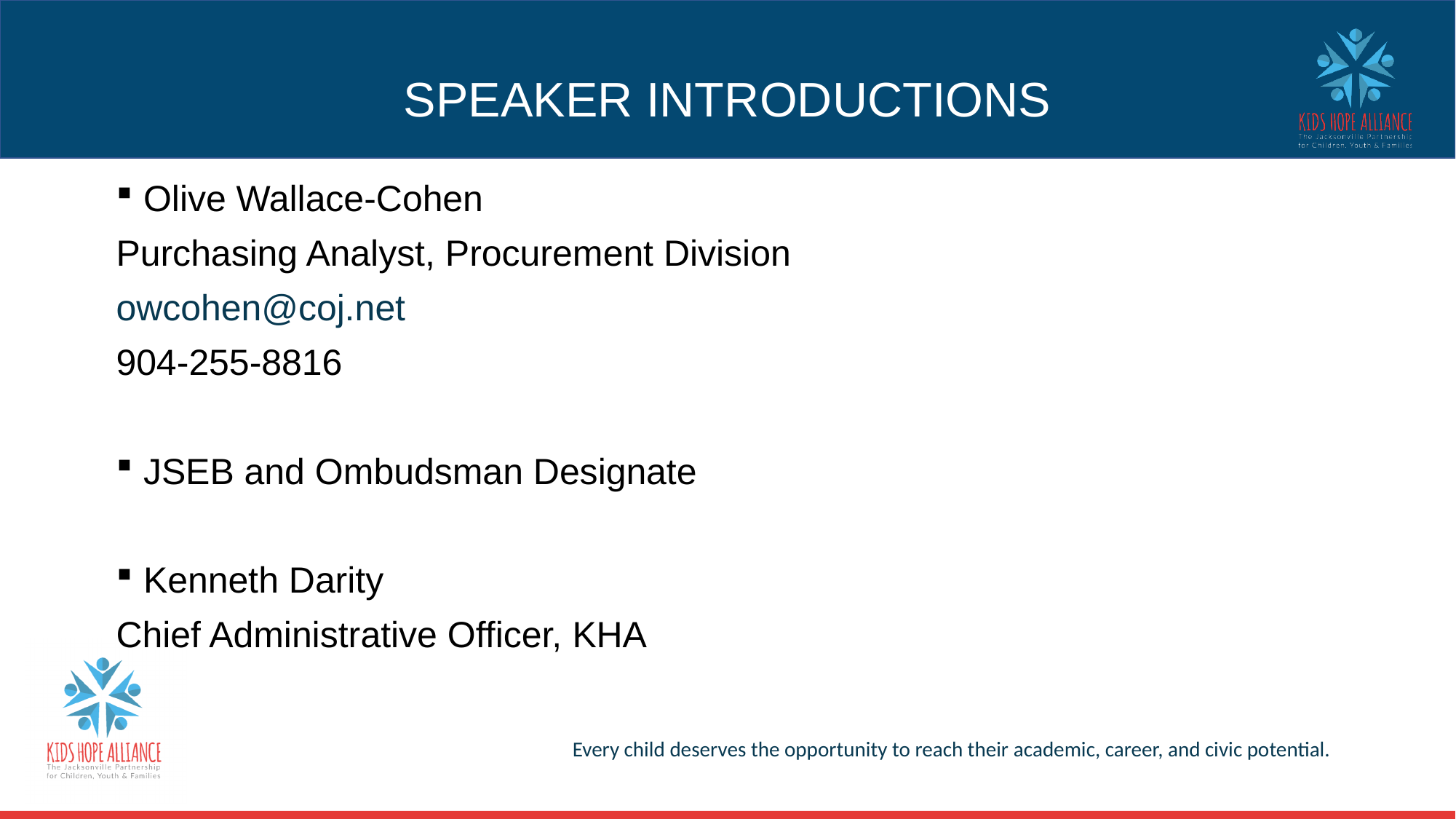

# SPEAKER INTRODUCTIONS
Olive Wallace-Cohen
Purchasing Analyst, Procurement Division
owcohen@coj.net
904-255-8816

JSEB and Ombudsman Designate

Kenneth Darity
Chief Administrative Officer, KHA